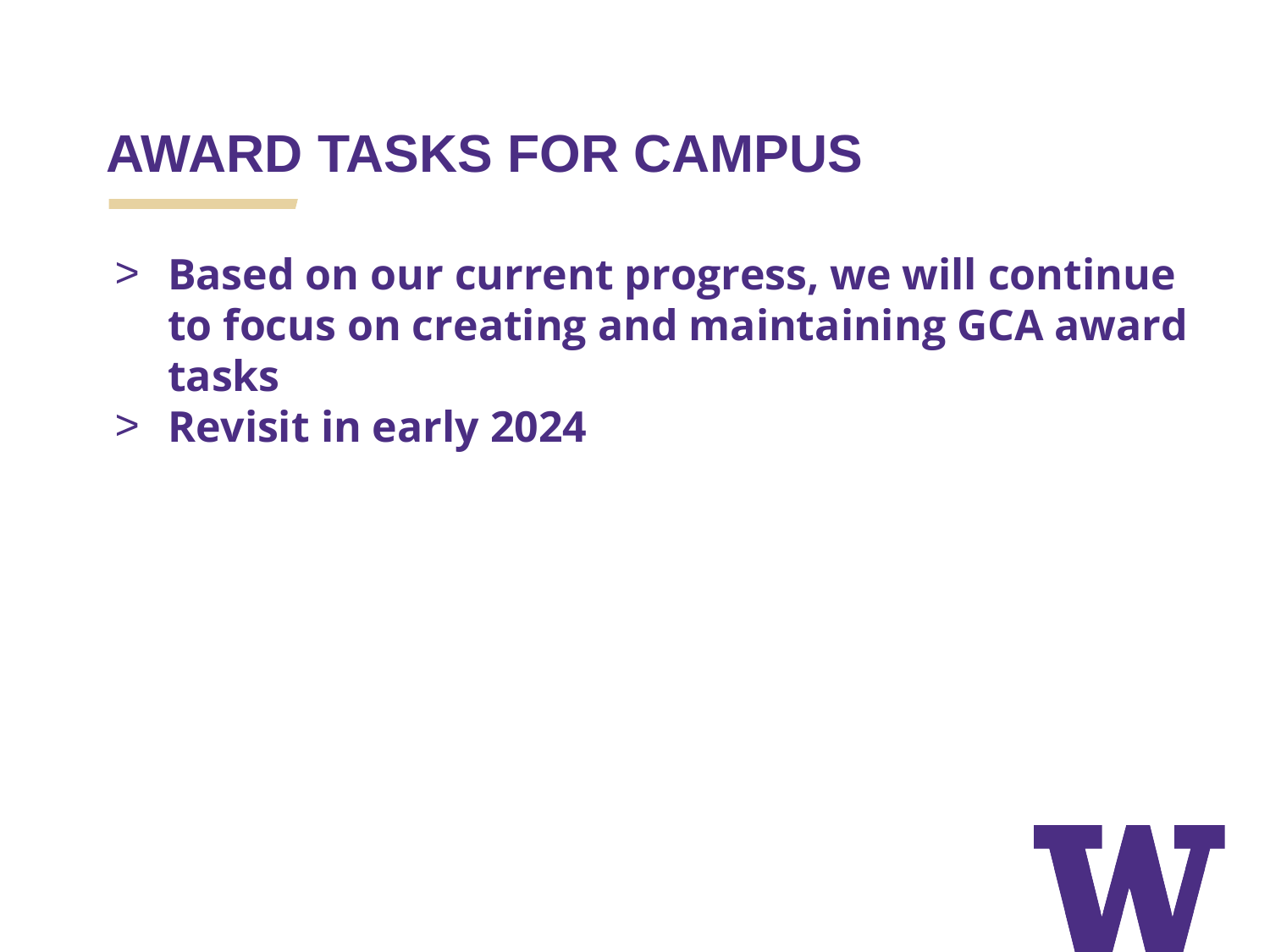

# AWARD TASKS FOR CAMPUS
Based on our current progress, we will continue to focus on creating and maintaining GCA award tasks
Revisit in early 2024